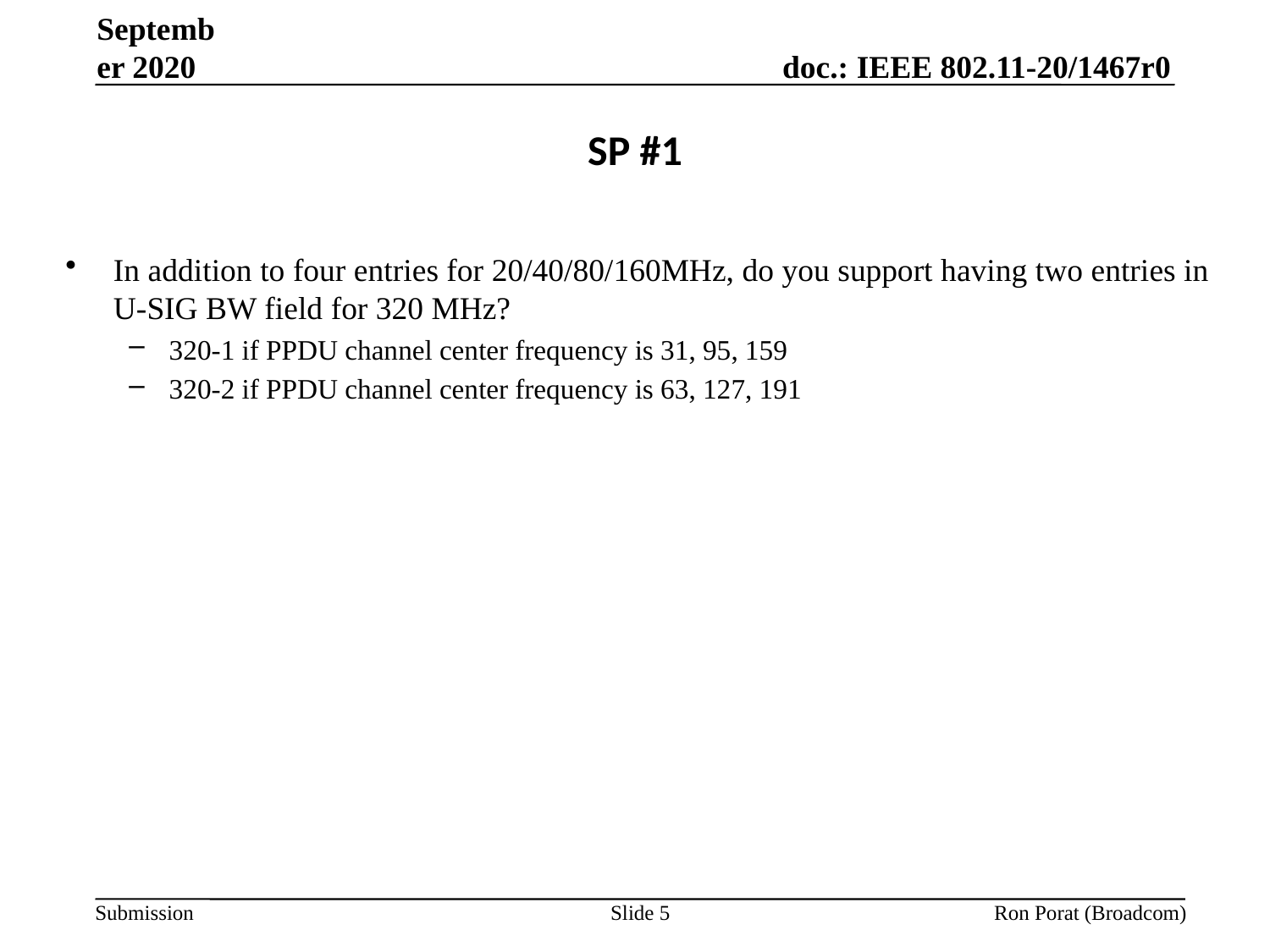

September 2020
# SP #1
In addition to four entries for 20/40/80/160MHz, do you support having two entries in U-SIG BW field for 320 MHz?
320-1 if PPDU channel center frequency is 31, 95, 159
320-2 if PPDU channel center frequency is 63, 127, 191

Slide 5
Ron Porat (Broadcom)